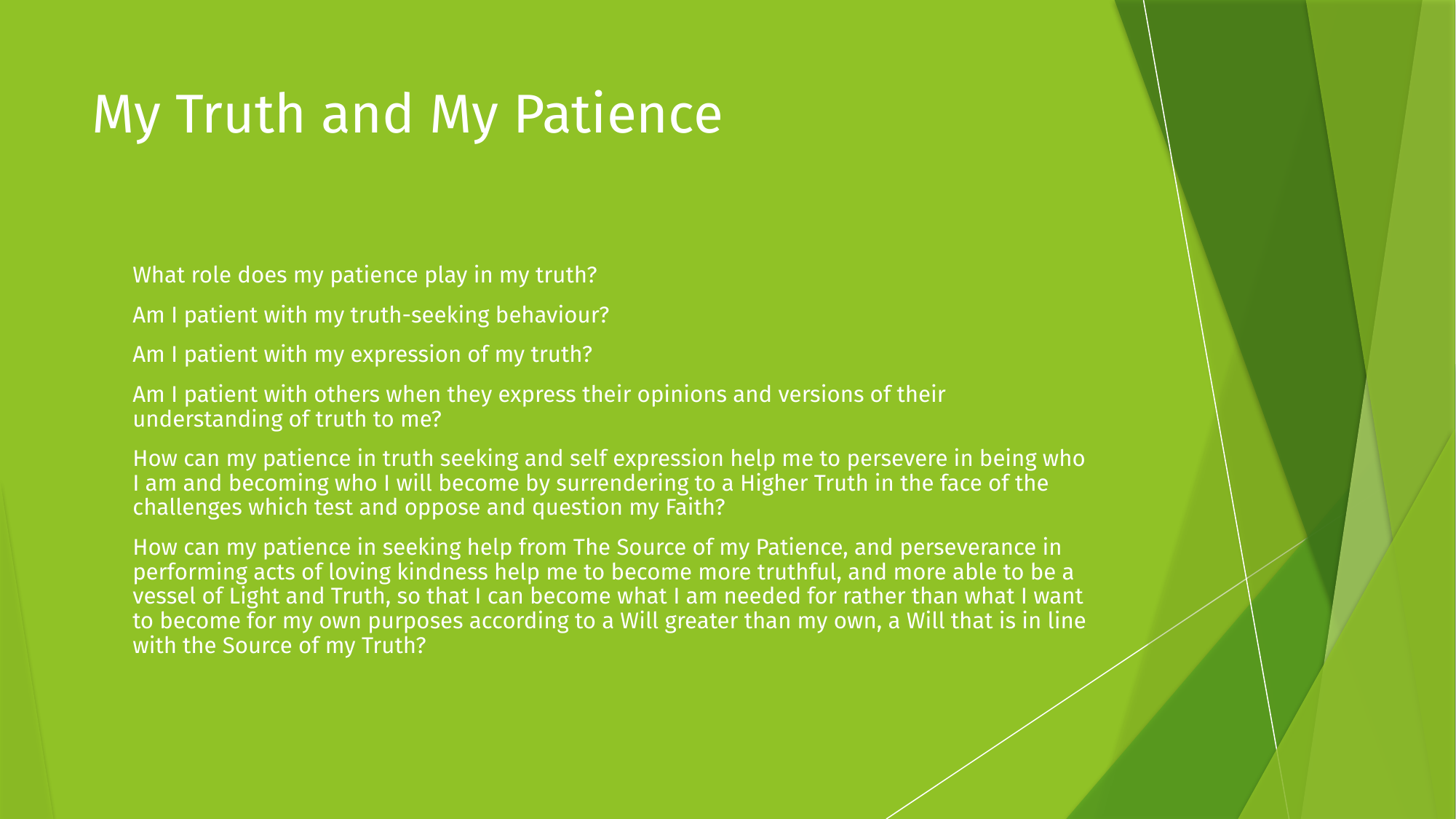

# My Truth and My Patience
What role does my patience play in my truth?
Am I patient with my truth-seeking behaviour?
Am I patient with my expression of my truth?
Am I patient with others when they express their opinions and versions of their understanding of truth to me?
How can my patience in truth seeking and self expression help me to persevere in being who I am and becoming who I will become by surrendering to a Higher Truth in the face of the challenges which test and oppose and question my Faith?
How can my patience in seeking help from The Source of my Patience, and perseverance in performing acts of loving kindness help me to become more truthful, and more able to be a vessel of Light and Truth, so that I can become what I am needed for rather than what I want to become for my own purposes according to a Will greater than my own, a Will that is in line with the Source of my Truth?